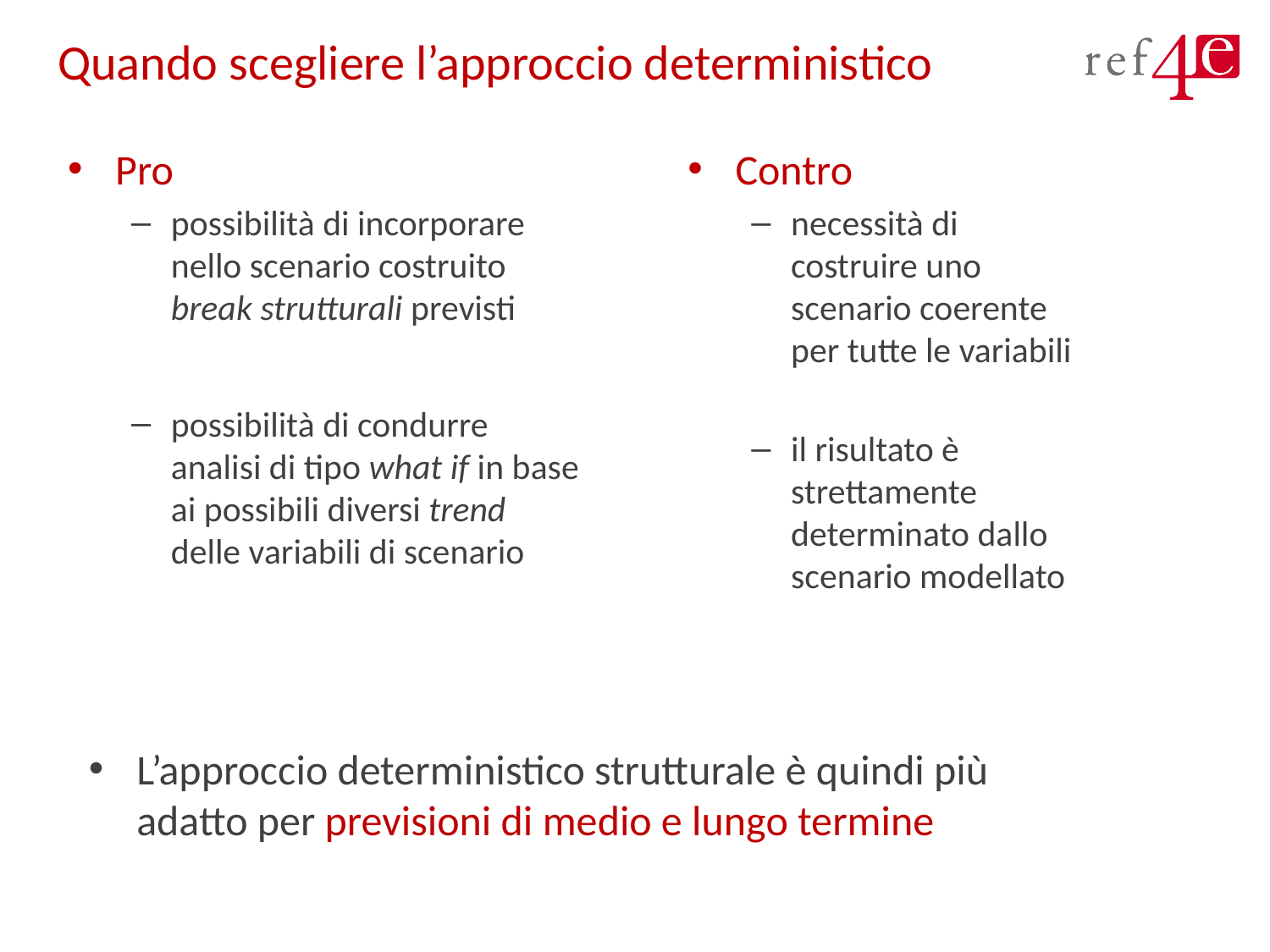

# Quando scegliere l’approccio deterministico
Pro
possibilità di incorporare nello scenario costruito break strutturali previsti

possibilità di condurre analisi di tipo what if in base ai possibili diversi trend delle variabili di scenario

Contro
necessità di costruire uno scenario coerente per tutte le variabili

il risultato è strettamente determinato dallo scenario modellato

L’approccio deterministico strutturale è quindi più adatto per previsioni di medio e lungo termine